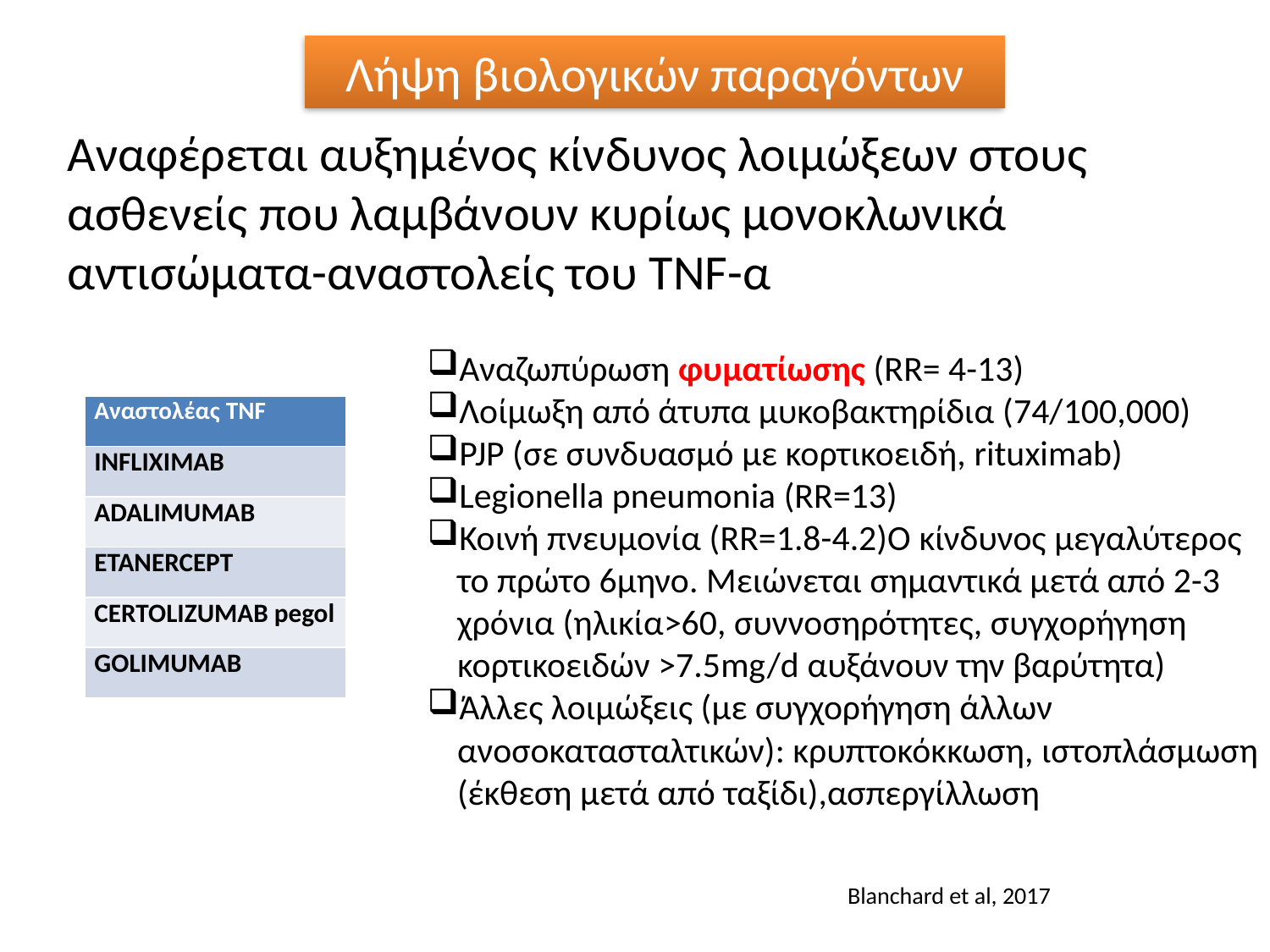

Λήψη βιολογικών παραγόντων
Αναφέρεται αυξημένος κίνδυνος λοιμώξεων στους ασθενείς που λαμβάνουν κυρίως μονοκλωνικά αντισώματα-αναστολείς του TNF-α
Αναζωπύρωση φυματίωσης (RR= 4-13)
Λοίμωξη από άτυπα μυκοβακτηρίδια (74/100,000)
PJP (σε συνδυασμό με κορτικοειδή, rituximab)
Legionella pneumonia (RR=13)
Κοινή πνευμονία (RR=1.8-4.2)O κίνδυνος μεγαλύτερος το πρώτο 6μηνο. Μειώνεται σημαντικά μετά από 2-3 χρόνια (ηλικία>60, συννοσηρότητες, συγχορήγηση κορτικοειδών >7.5mg/d αυξάνουν την βαρύτητα)
Άλλες λοιμώξεις (με συγχορήγηση άλλων ανοσοκατασταλτικών): κρυπτοκόκκωση, ιστοπλάσμωση (έκθεση μετά από ταξίδι),ασπεργίλλωση

| Αναστολέας TNF |
| --- |
| INFLIXIMAB |
| ADALIMUMAB |
| ETANERCEPT |
| CERTOLIZUMAB pegol |
| GOLIMUMAB |
Blanchard et al, 2017